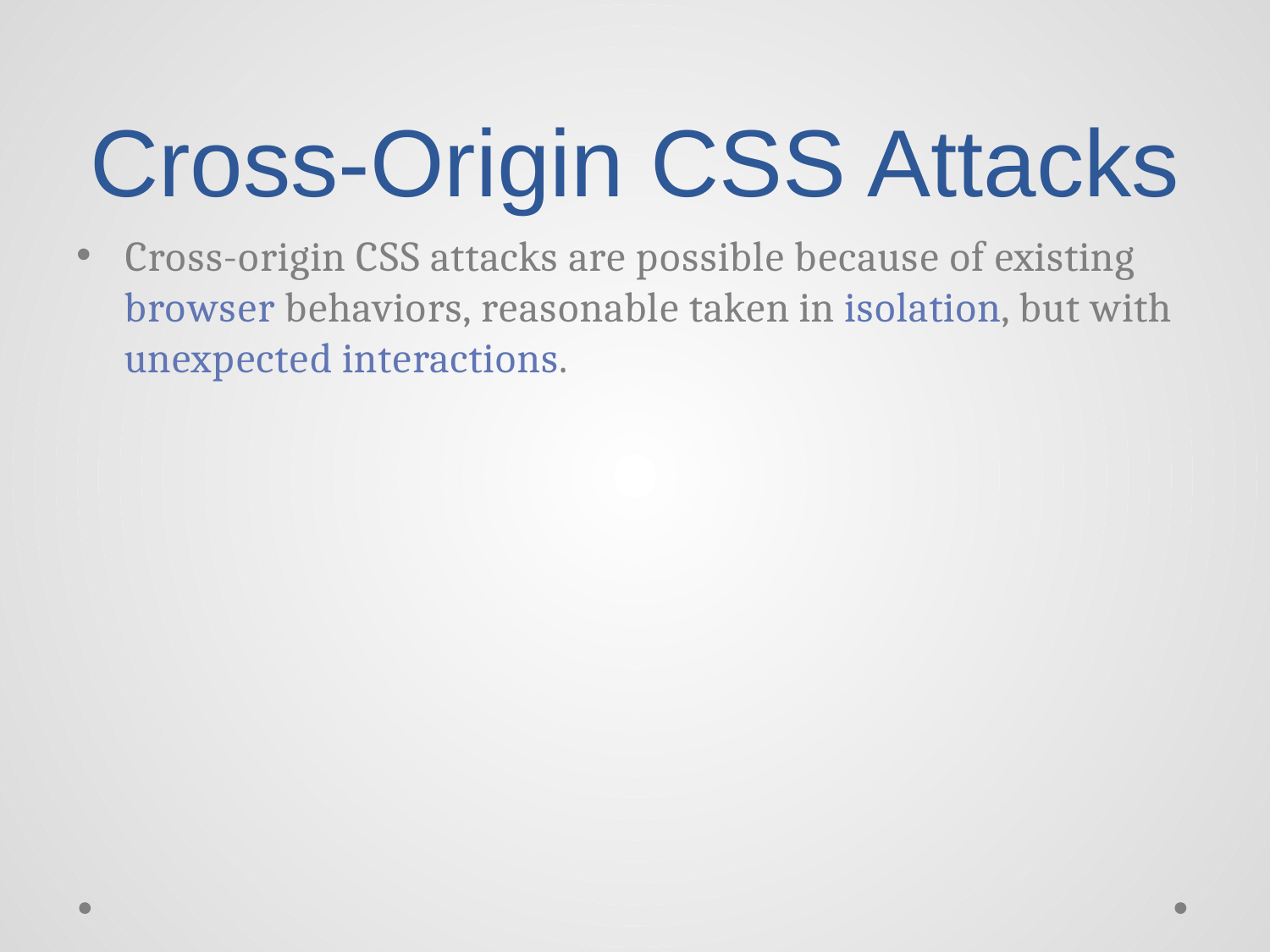

# Cross-Origin CSS Attacks
Cross-origin CSS attacks are possible because of existing browser behaviors, reasonable taken in isolation, but with unexpected interactions.